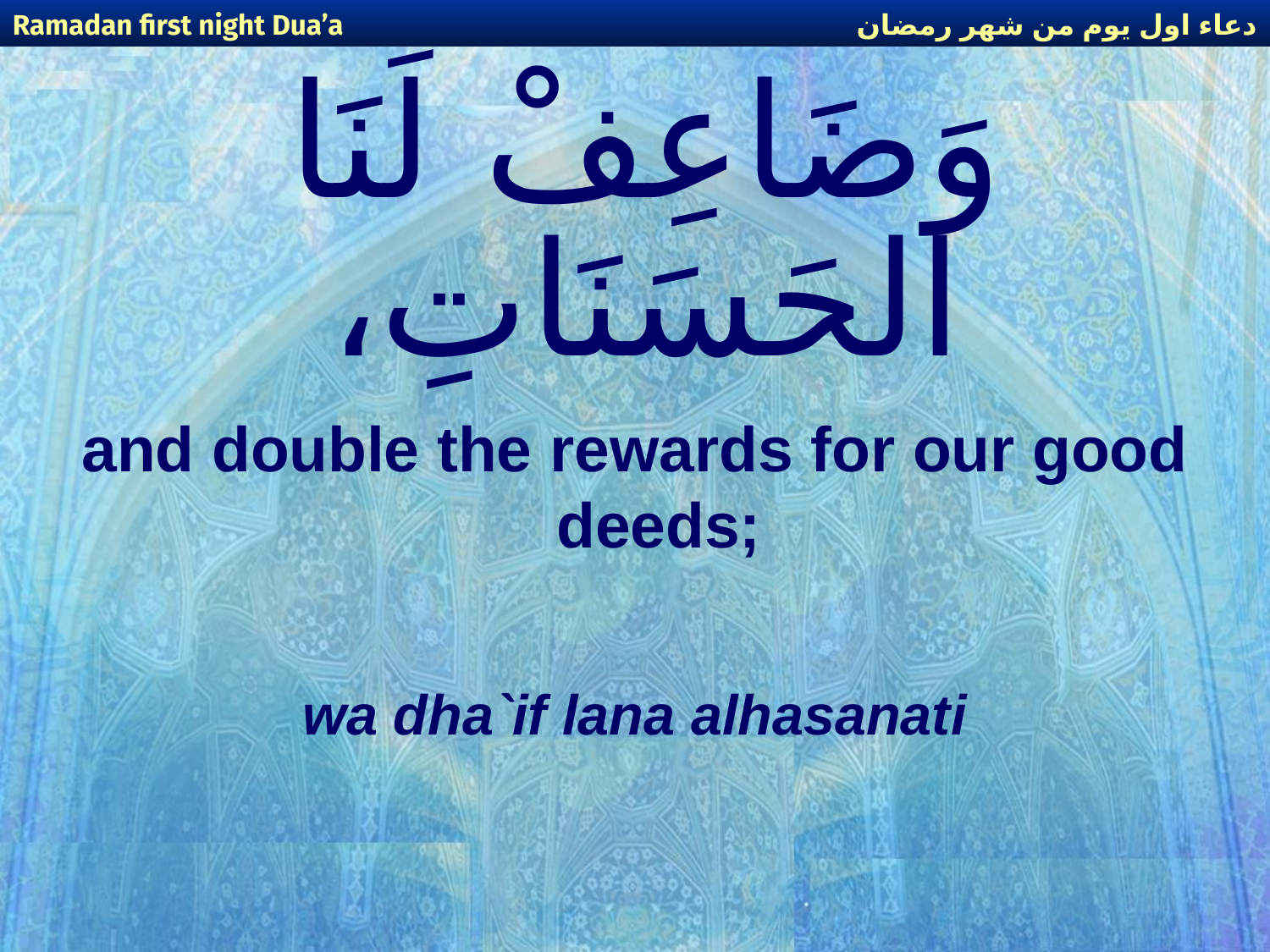

دعاء اول يوم من شهر رمضان
Ramadan first night Dua’a
# وَضَاعِفْ لَنَا الحَسَنَاتِ،
and double the rewards for our good deeds;
wa dha`if lana alhasanati